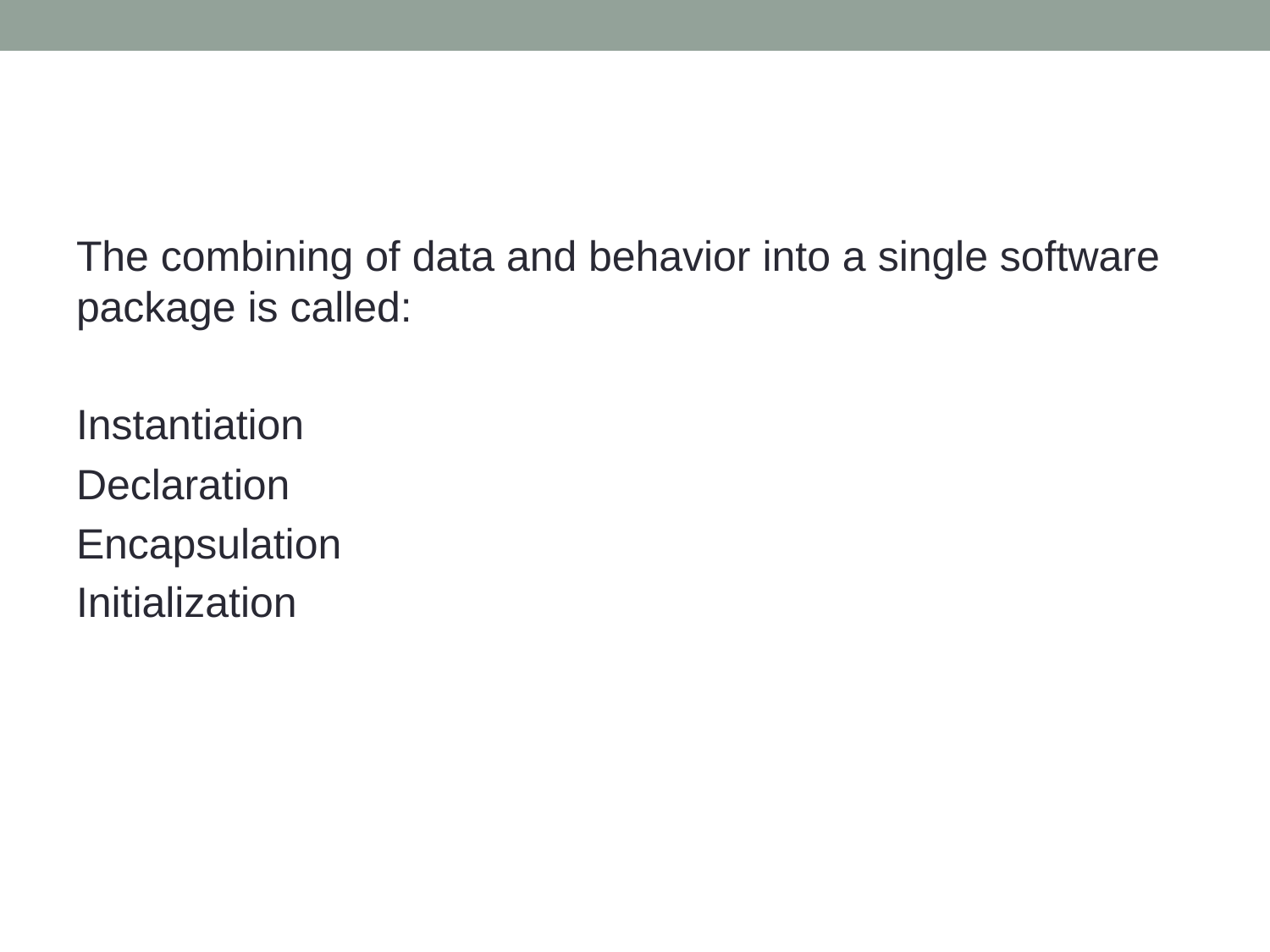

#
The combining of data and behavior into a single software package is called:

Instantiation
Declaration
Encapsulation
Initialization